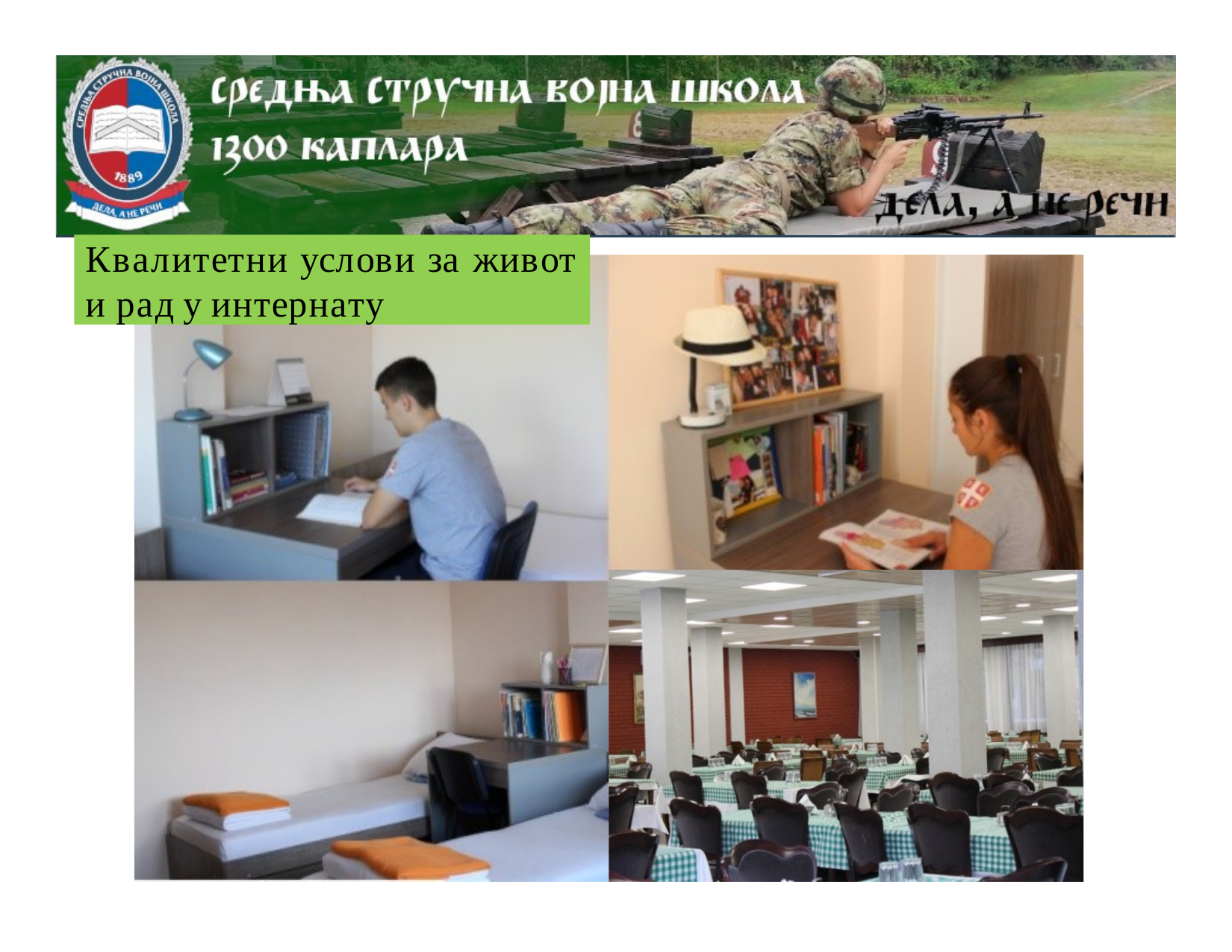

РЕПУБЛИКА СРБИЈА
МИНИСТАРСТВО ОДБРАНЕ	ВОЈНА И ВОЈНОСТРУЧНА
УНИВЕРЗИТЕТ ОДБРАНЕ
ВОЈНА АКАДЕМИЈА	ОБУКА
ССВШ „ 1300 КАПЛАРА”

Квалитетни услови за живот и рад у интернату